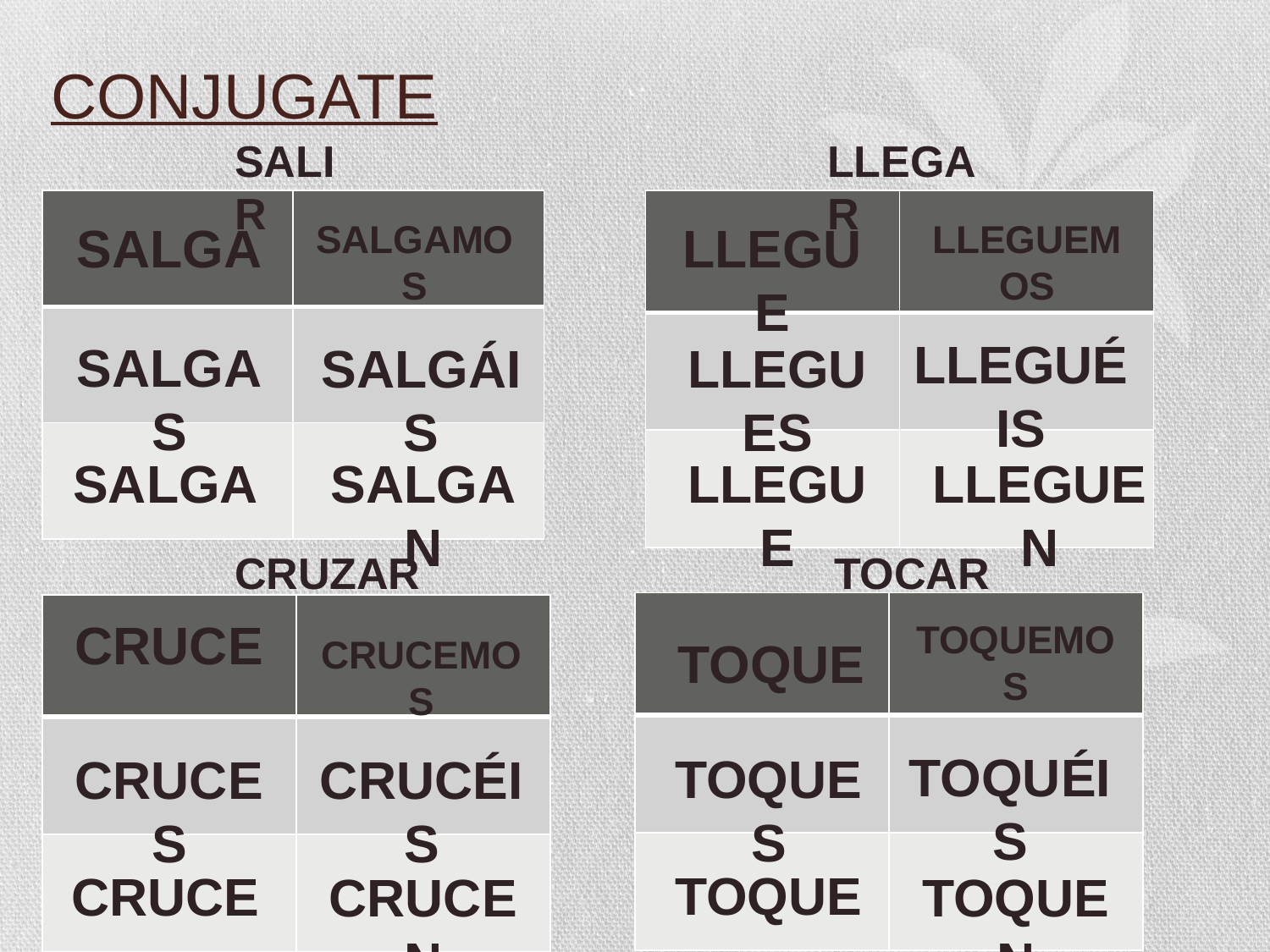

# CONJUGATE
SALIR
LLEGAR
|  |  |
| --- | --- |
|  |  |
|  |  |
|  |  |
| --- | --- |
|  |  |
|  |  |
SALGA
SALGAMOS
LLEGUE
LLEGUEMOS
LLEGUÉIS
SALGAS
SALGÁIS
LLEGUES
SALGA
SALGAN
LLEGUE
LLEGUEN
CRUZAR
TOCAR
|  |  |
| --- | --- |
|  |  |
|  |  |
|  |  |
| --- | --- |
|  |  |
|  |  |
CRUCE
TOQUEMOS
CRUCEMOS
TOQUE
TOQUÉIS
TOQUES
CRUCES
CRUCÉIS
TOQUE
CRUCE
CRUCEN
TOQUEN